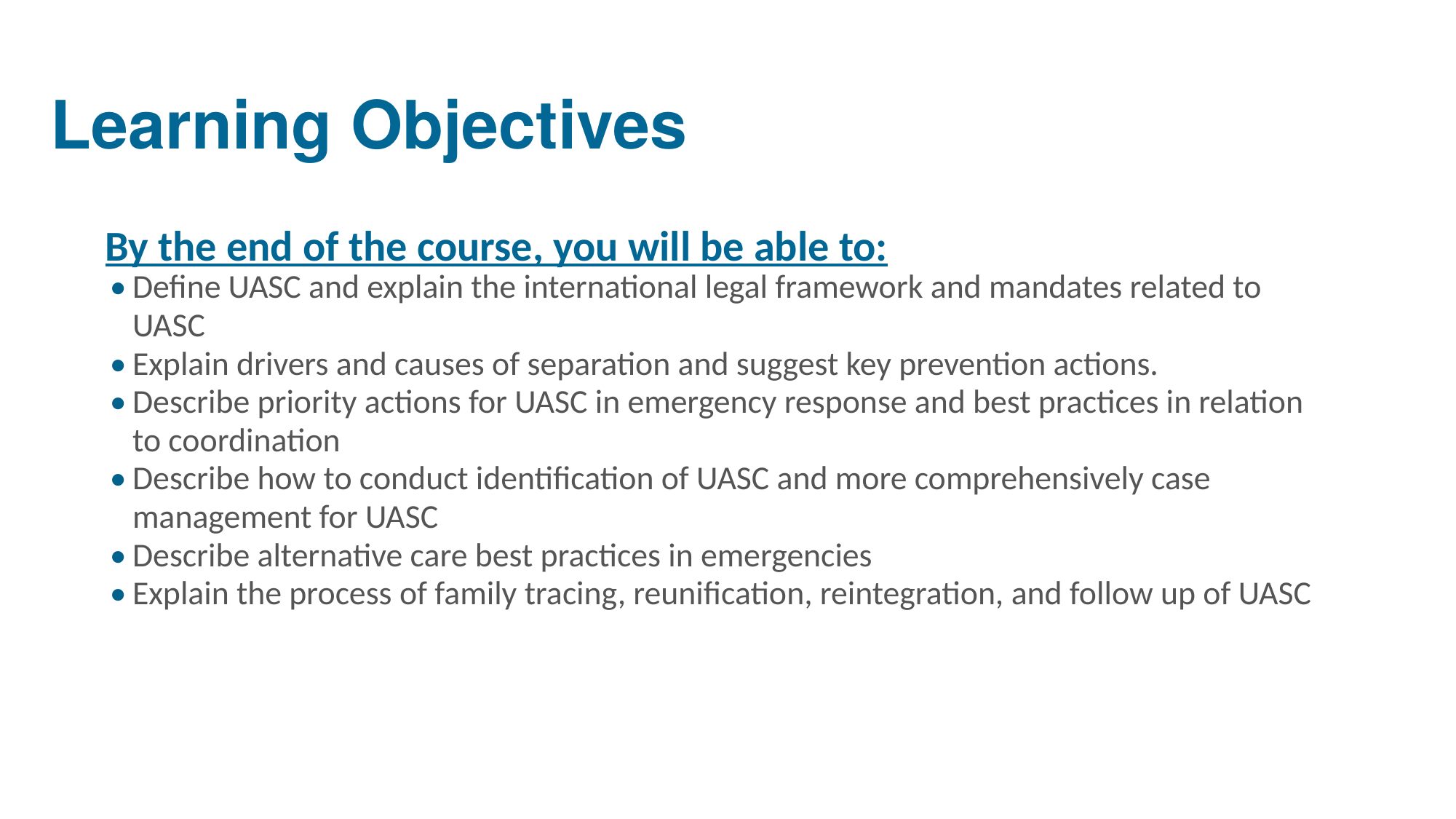

# Learning Objectives
By the end of the course, you will be able to:
Define UASC and explain the international legal framework and mandates related to UASC
Explain drivers and causes of separation and suggest key prevention actions.
Describe priority actions for UASC in emergency response and best practices in relation to coordination
Describe how to conduct identification of UASC and more comprehensively case management for UASC
Describe alternative care best practices in emergencies
Explain the process of family tracing, reunification, reintegration, and follow up of UASC